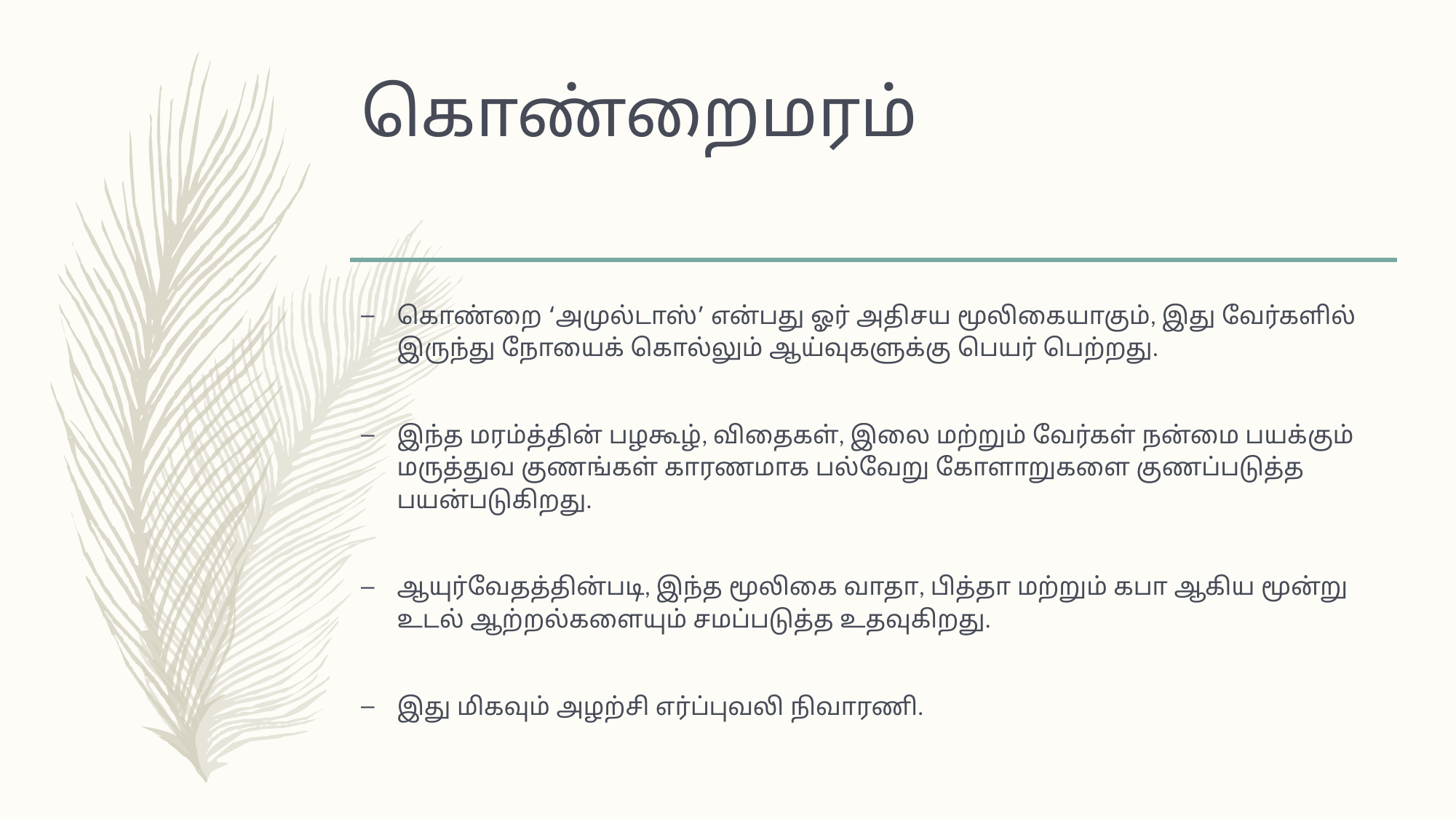

# கொண்றைமரம்
கொண்றை ‘அமுல்டாஸ்’ என்பது ஓர் அதிசய மூலிகையாகும், இது வேர்களில் இருந்து நோயைக் கொல்லும் ஆய்வுகளுக்கு பெயர் பெற்றது.

இந்த மரம்த்தின் பழகூழ், விதைகள், இலை மற்றும் வேர்கள் நன்மை பயக்கும் மருத்துவ குணங்கள் காரணமாக பல்வேறு கோளாறுகளை குணப்படுத்த பயன்படுகிறது.

ஆயுர்வேதத்தின்படி, இந்த மூலிகை வாதா, பித்தா மற்றும் கபா ஆகிய மூன்று உடல் ஆற்றல்களையும் சமப்படுத்த உதவுகிறது.

இது மிகவும் அழற்சி எர்ப்புவலி ​​நிவாரணி.